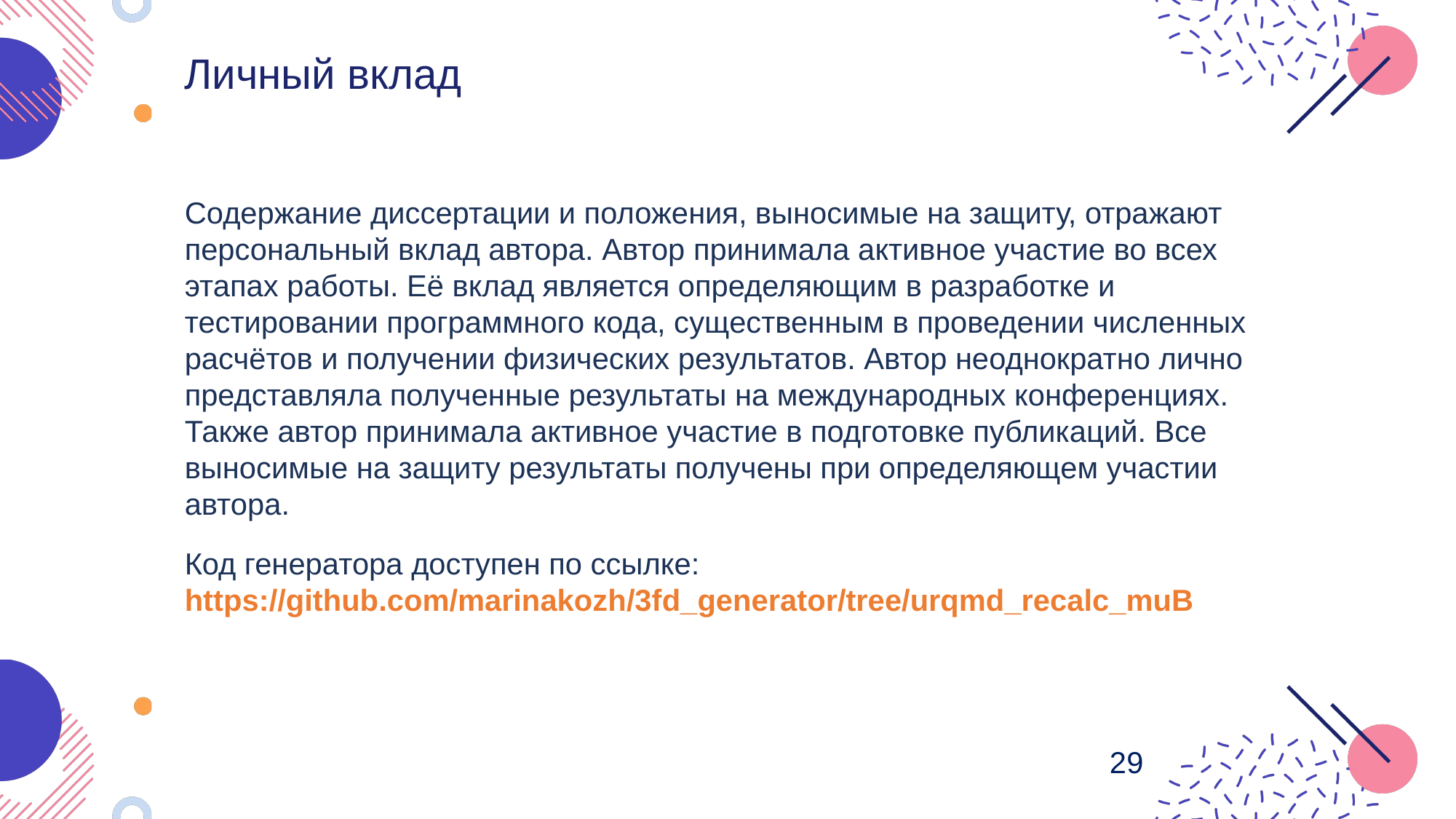

Личный вклад
Содержание диссертации и положения, выносимые на защиту, отражают персональный вклад автора. Автор принимала активное участие во всех этапах работы. Её вклад является определяющим в разработке и тестировании программного кода, существенным в проведении численных расчётов и получении физических результатов. Автор неоднократно лично представляла полученные результаты на международных конференциях. Также автор принимала активное участие в подготовке публикаций. Все выносимые на защиту результаты получены при определяющем участии автора.
Код генератора доступен по ссылке: https://github.com/marinakozh/3fd_generator/tree/urqmd_recalc_muB
29